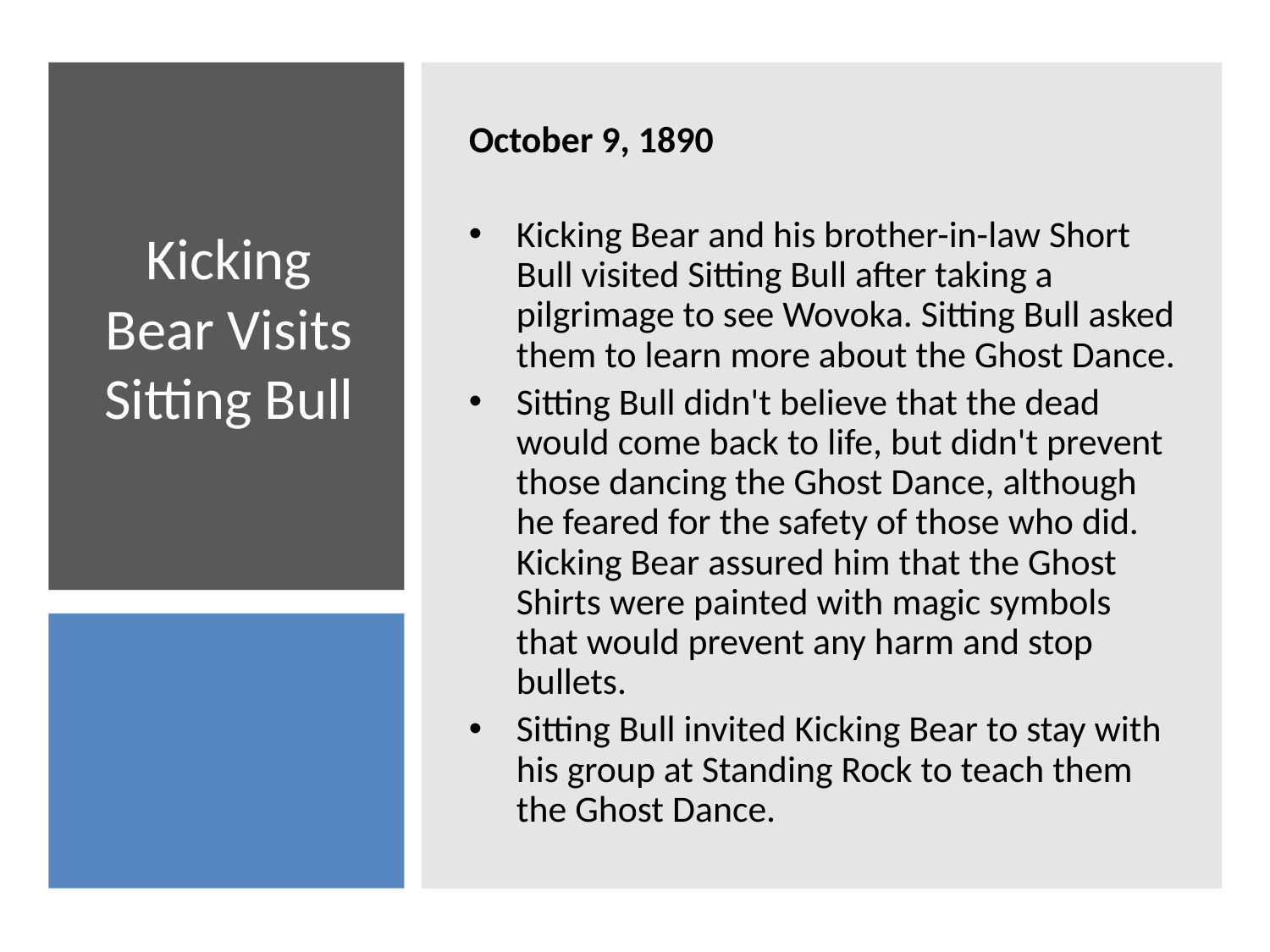

October 9, 1890

Kicking Bear and his brother-in-law Short Bull visited Sitting Bull after taking a pilgrimage to see Wovoka. Sitting Bull asked them to learn more about the Ghost Dance.
Sitting Bull didn't believe that the dead would come back to life, but didn't prevent those dancing the Ghost Dance, although he feared for the safety of those who did. Kicking Bear assured him that the Ghost Shirts were painted with magic symbols that would prevent any harm and stop bullets.
Sitting Bull invited Kicking Bear to stay with his group at Standing Rock to teach them the Ghost Dance.
# Kicking Bear Visits Sitting Bull